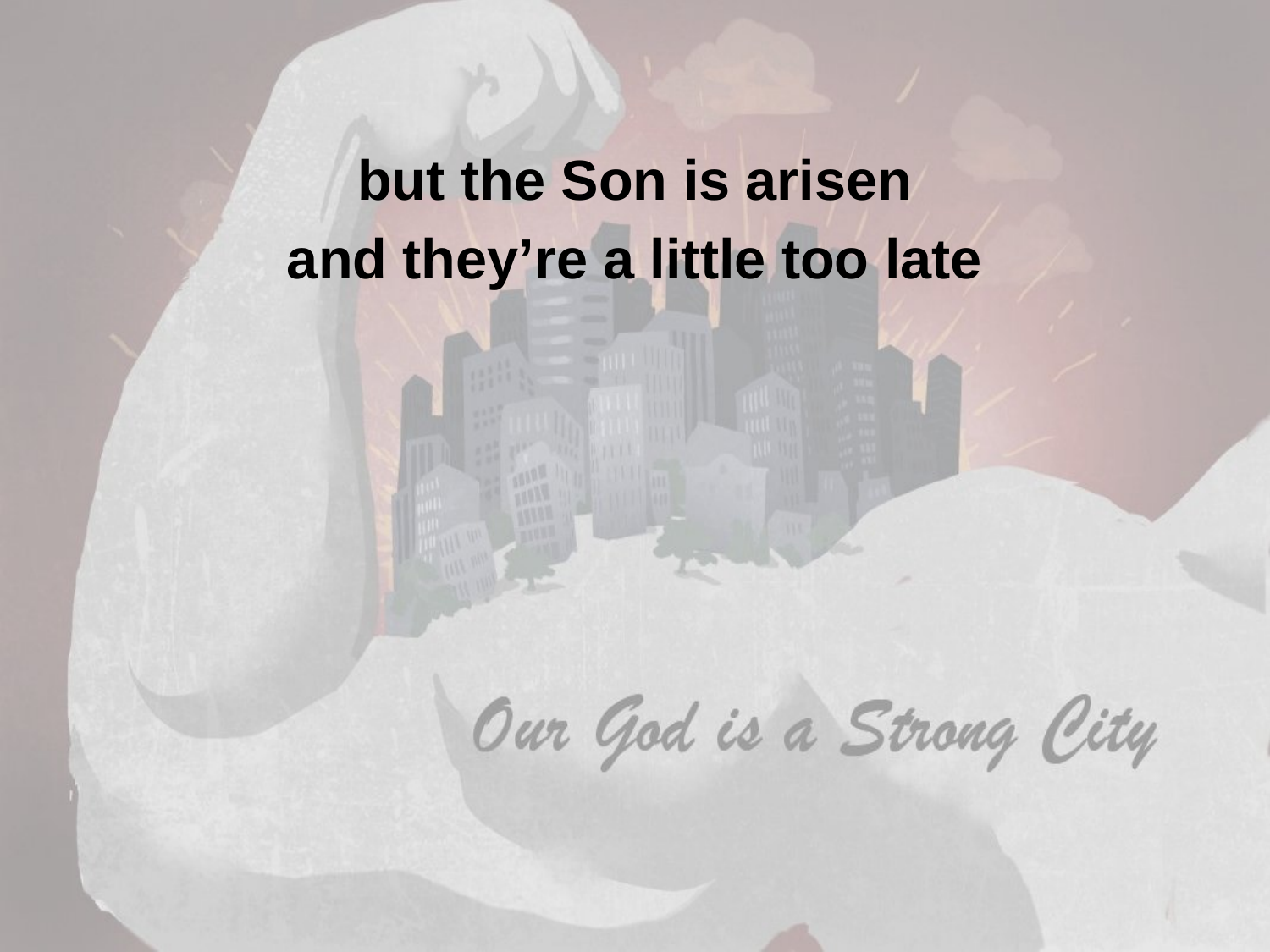

but the Son is arisen
and they’re a little too late